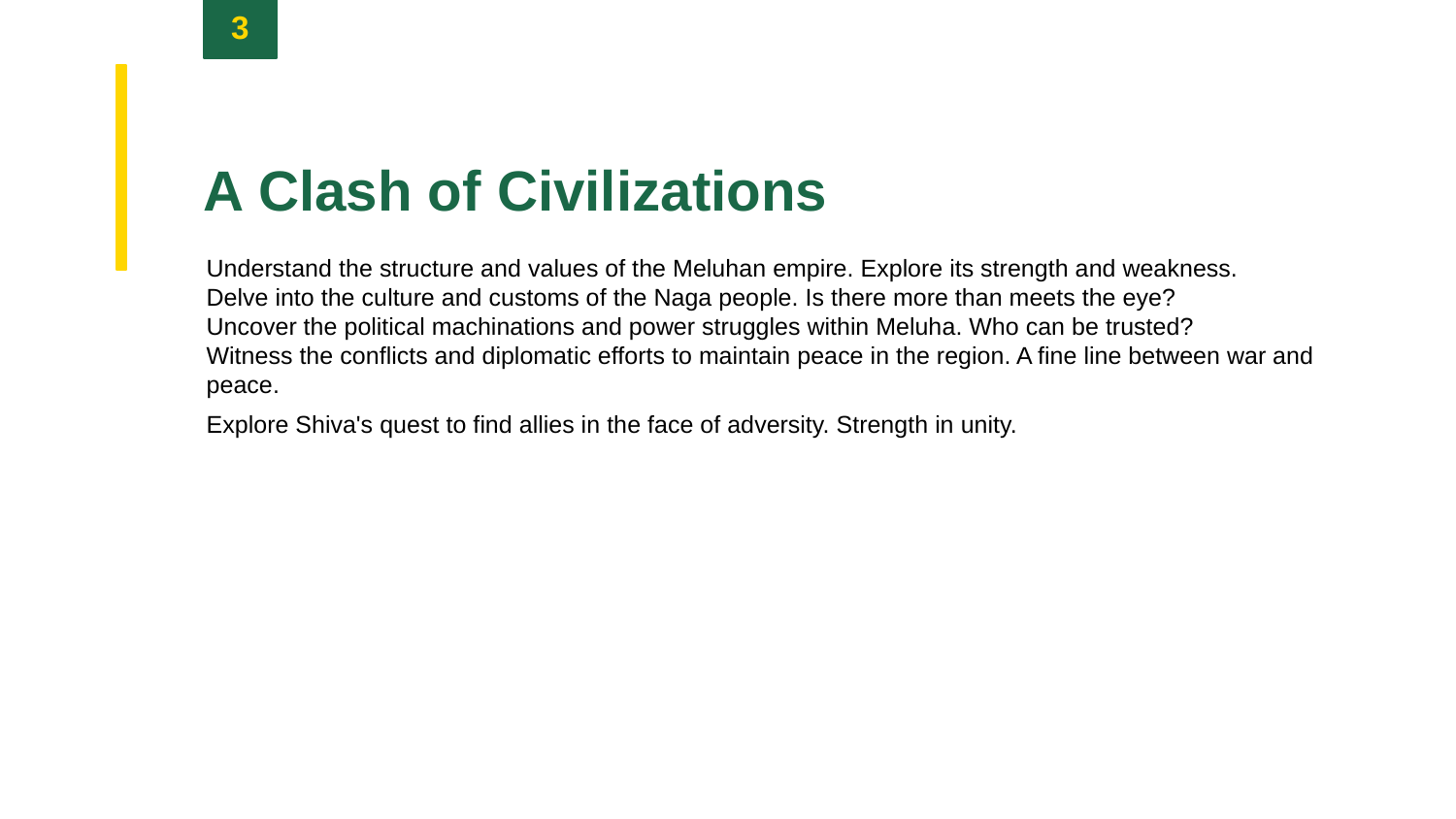

3

A Clash of Civilizations
Understand the structure and values of the Meluhan empire. Explore its strength and weakness.
Delve into the culture and customs of the Naga people. Is there more than meets the eye?
Uncover the political machinations and power struggles within Meluha. Who can be trusted?
Witness the conflicts and diplomatic efforts to maintain peace in the region. A fine line between war and peace.
Explore Shiva's quest to find allies in the face of adversity. Strength in unity.